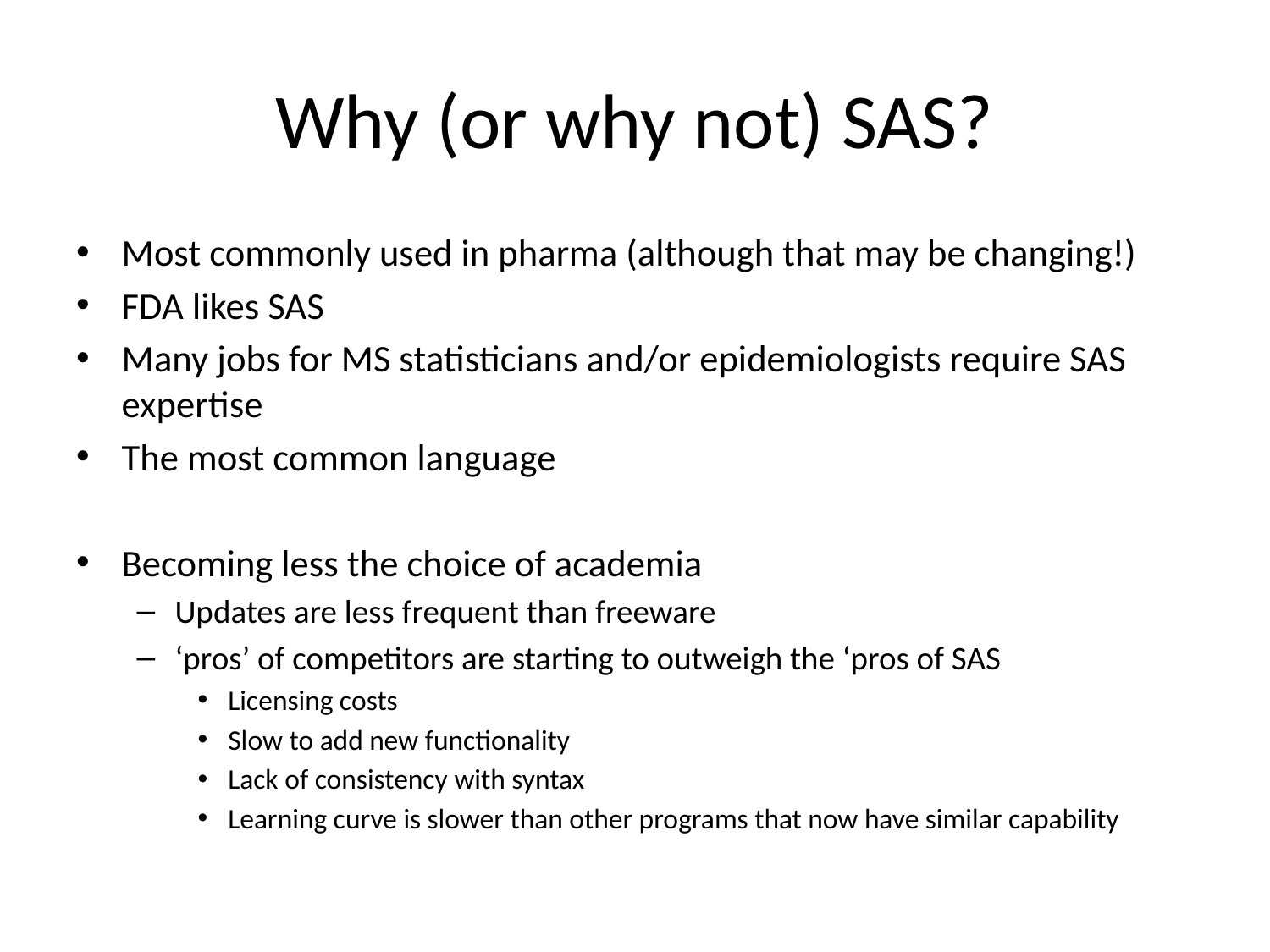

# Why (or why not) SAS?
Most commonly used in pharma (although that may be changing!)
FDA likes SAS
Many jobs for MS statisticians and/or epidemiologists require SAS expertise
The most common language

Becoming less the choice of academia
Updates are less frequent than freeware
‘pros’ of competitors are starting to outweigh the ‘pros of SAS
Licensing costs
Slow to add new functionality
Lack of consistency with syntax
Learning curve is slower than other programs that now have similar capability